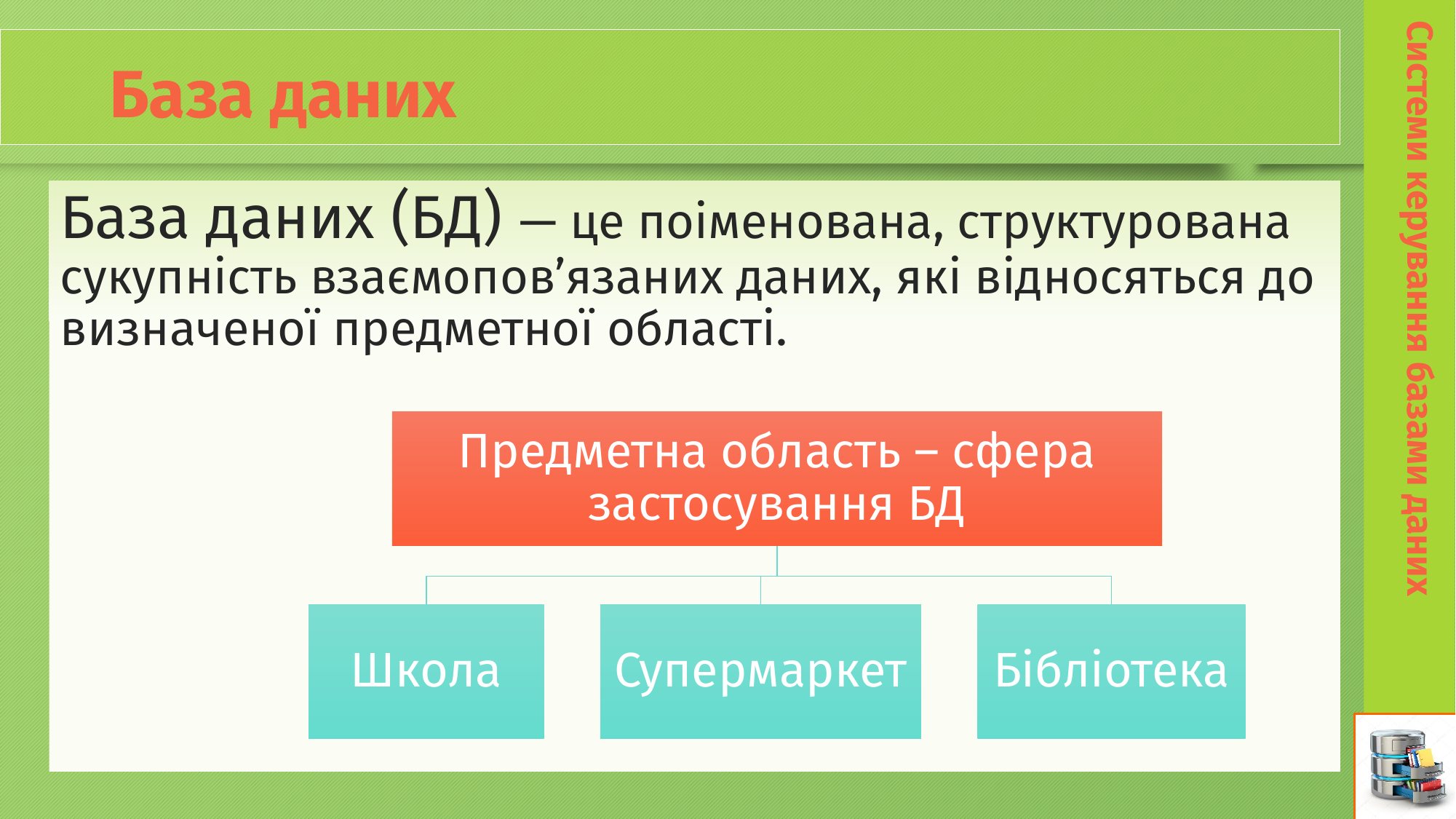

# База даних
База даних (БД) — це поіменована, структурована сукупність взаємопов’язаних даних, які відносяться до визначеної предметної області.
Предметна область – сфера застосування БД
Школа
Супермаркет
Бібліотека